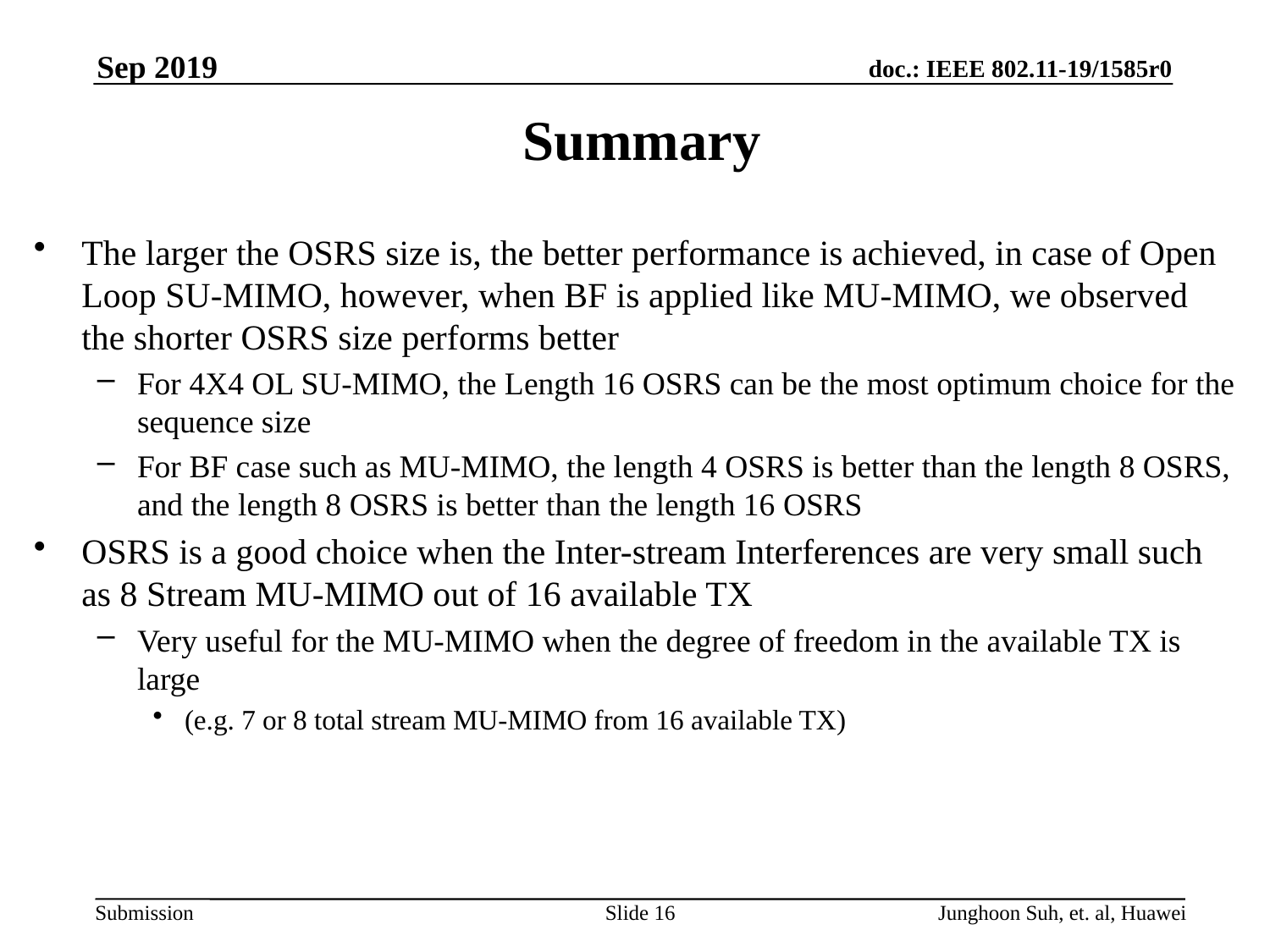

Sep 2019
# Summary
The larger the OSRS size is, the better performance is achieved, in case of Open Loop SU-MIMO, however, when BF is applied like MU-MIMO, we observed the shorter OSRS size performs better
For 4X4 OL SU-MIMO, the Length 16 OSRS can be the most optimum choice for the sequence size
For BF case such as MU-MIMO, the length 4 OSRS is better than the length 8 OSRS, and the length 8 OSRS is better than the length 16 OSRS
OSRS is a good choice when the Inter-stream Interferences are very small such as 8 Stream MU-MIMO out of 16 available TX
Very useful for the MU-MIMO when the degree of freedom in the available TX is large
(e.g. 7 or 8 total stream MU-MIMO from 16 available TX)
Slide 16
Junghoon Suh, et. al, Huawei